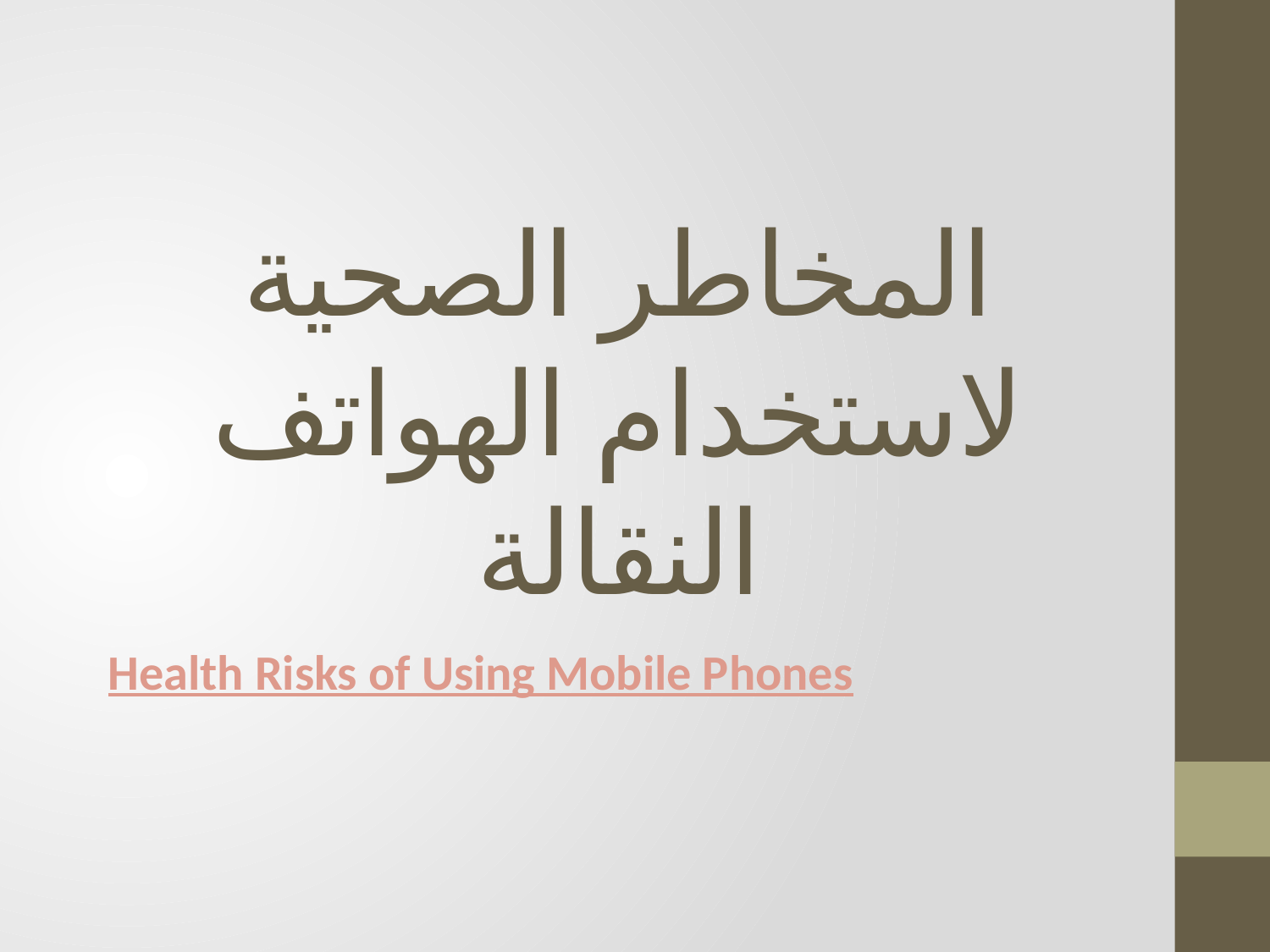

# المخاطر الصحية لاستخدام الهواتف النقالة
Health Risks of Using Mobile Phones